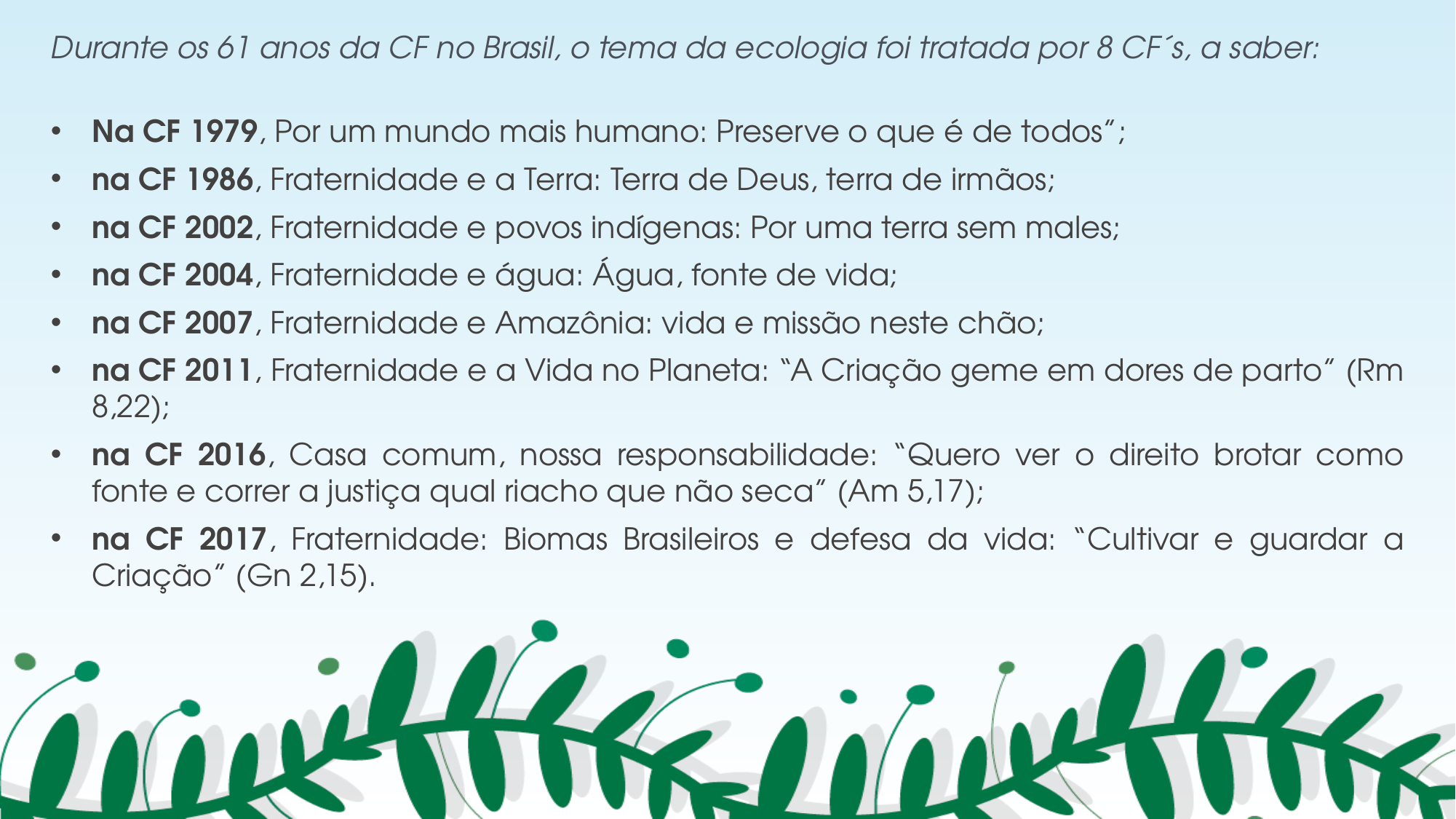

Durante os 61 anos da CF no Brasil, o tema da ecologia foi tratada por 8 CF´s, a saber:

Na CF 1979, Por um mundo mais humano: Preserve o que é de todos”;
na CF 1986, Fraternidade e a Terra: Terra de Deus, terra de irmãos;
na CF 2002, Fraternidade e povos indígenas: Por uma terra sem males;
na CF 2004, Fraternidade e água: Água, fonte de vida;
na CF 2007, Fraternidade e Amazônia: vida e missão neste chão;
na CF 2011, Fraternidade e a Vida no Planeta: “A Criação geme em dores de parto” (Rm 8,22);
na CF 2016, Casa comum, nossa responsabilidade: “Quero ver o direito brotar como fonte e correr a justiça qual riacho que não seca” (Am 5,17);
na CF 2017, Fraternidade: Biomas Brasileiros e defesa da vida: “Cultivar e guardar a Criação” (Gn 2,15).